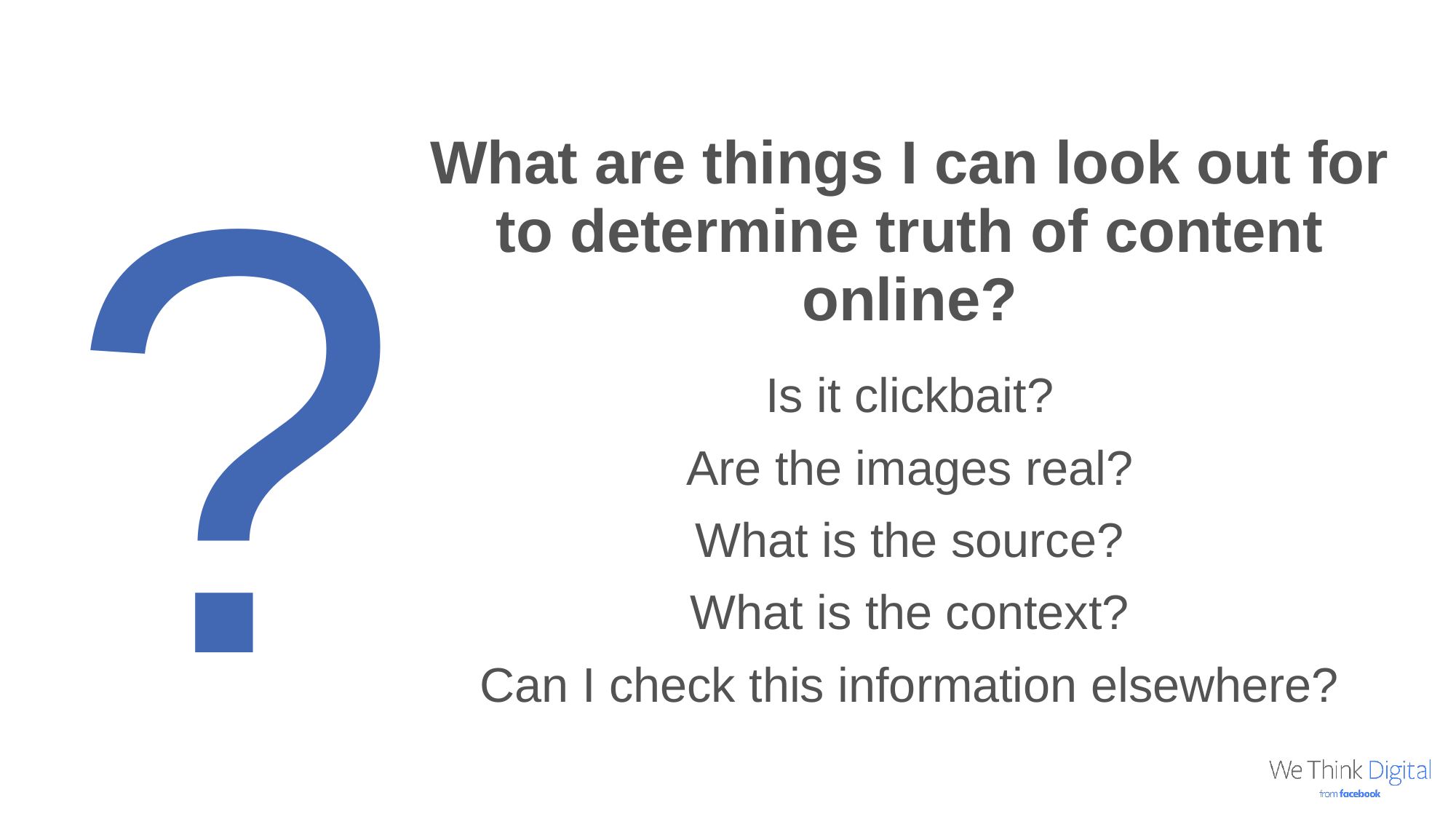

?
What are things I can look out for to determine truth of content online?
Is it clickbait?
Are the images real?
What is the source?
What is the context?
Can I check this information elsewhere?